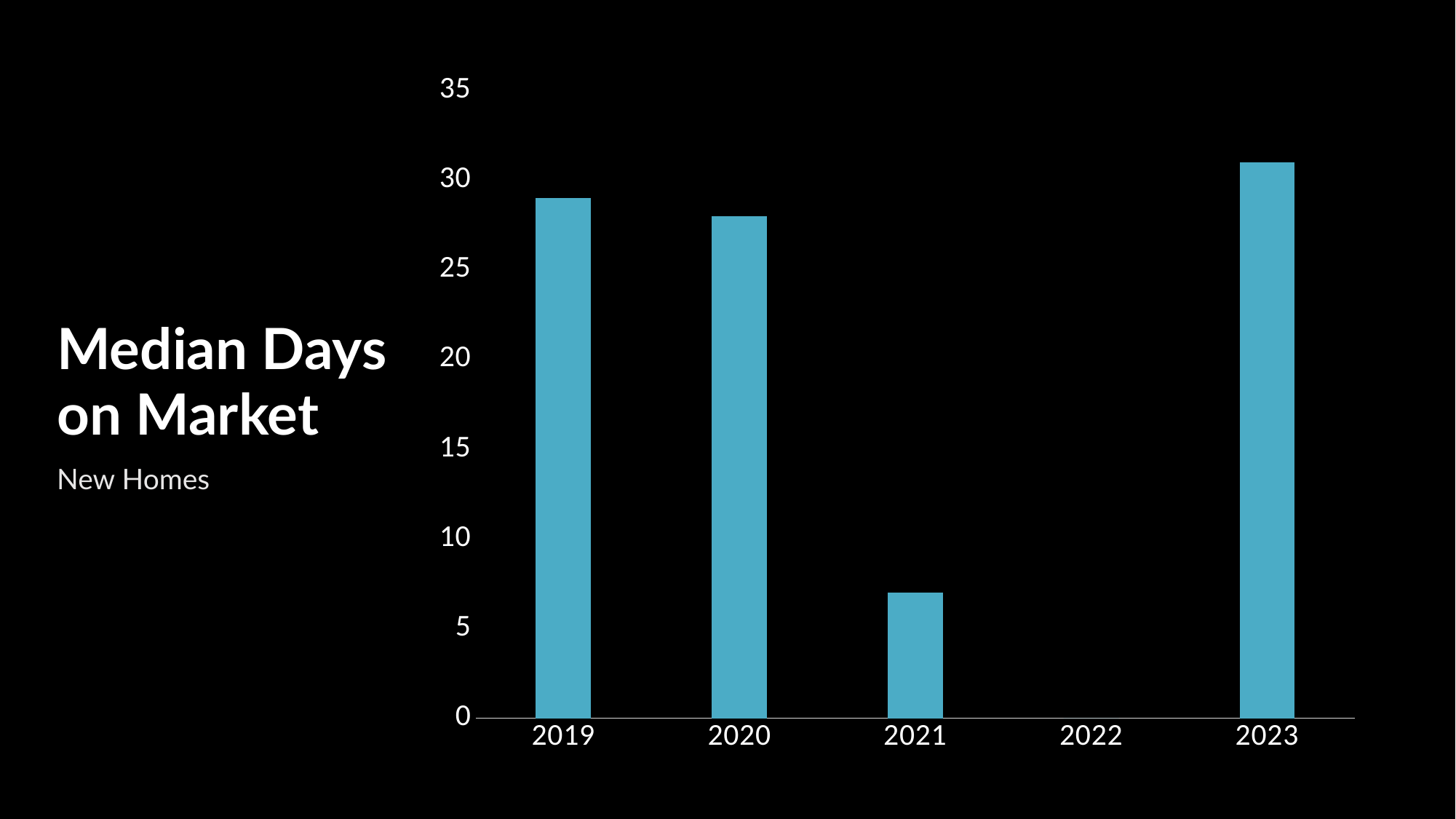

[unsupported chart]

Median Days on Market
New Homes